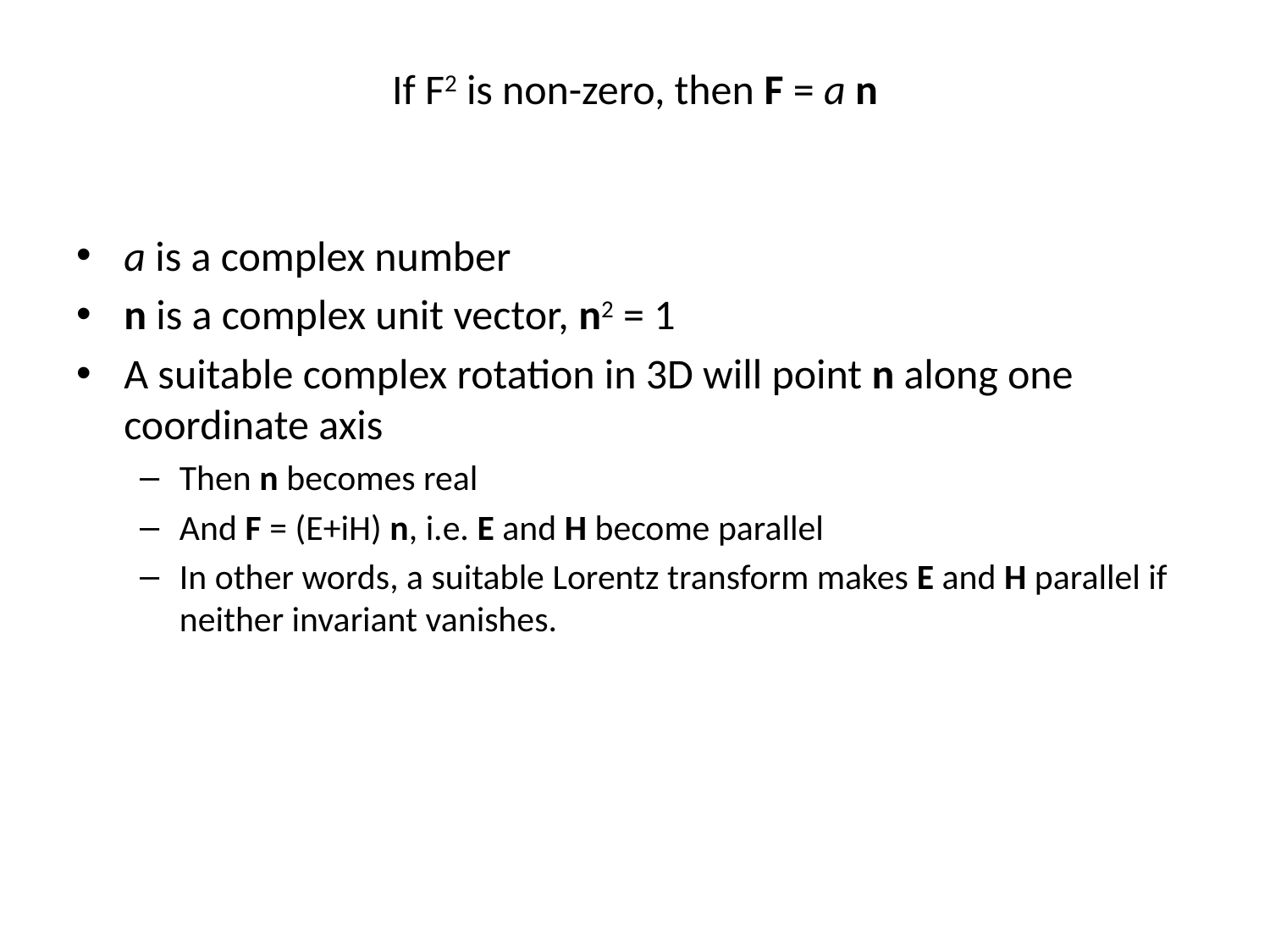

# If F2 is non-zero, then F = a n
a is a complex number
n is a complex unit vector, n2 = 1
A suitable complex rotation in 3D will point n along one coordinate axis
Then n becomes real
And F = (E+iH) n, i.e. E and H become parallel
In other words, a suitable Lorentz transform makes E and H parallel if neither invariant vanishes.